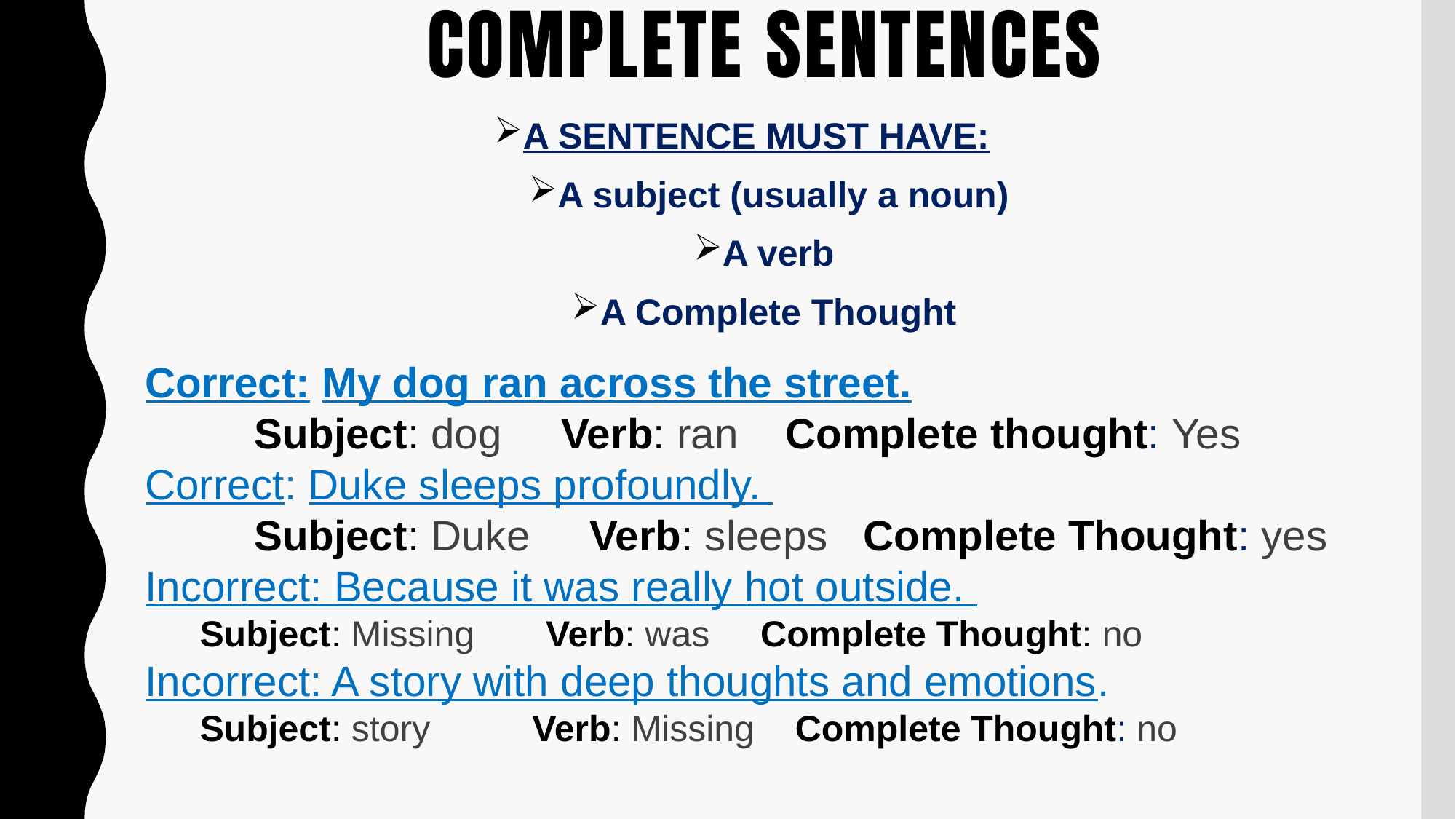

# Complete Sentences
A SENTENCE MUST HAVE:
A subject (usually a noun)
A verb
A Complete Thought

Correct: My dog ran across the street.
Subject: dog     Verb: ran    Complete thought: Yes
Correct: Duke sleeps profoundly.
Subject: Duke     Verb: sleeps   Complete Thought: yes
Incorrect: Because it was really hot outside.
Subject: Missing       Verb: was     Complete Thought: no
Incorrect: A story with deep thoughts and emotions.
Subject: story          Verb: Missing    Complete Thought: no